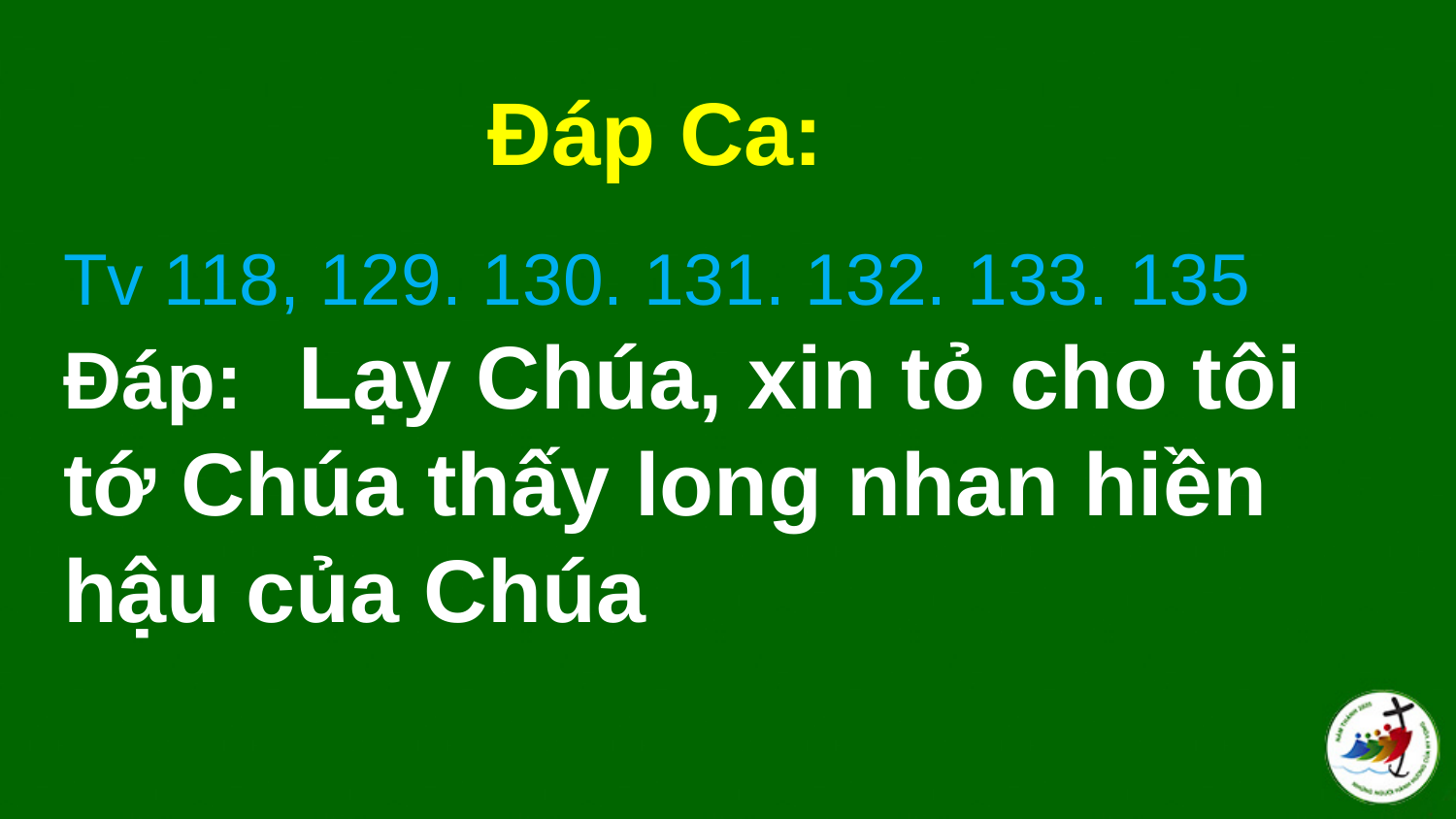

# Tv 118, 129. 130. 131. 132. 133. 135 Ðáp:   Lạy Chúa, xin tỏ cho tôi tớ Chúa thấy long nhan hiền hậu của Chúa
Đáp Ca: